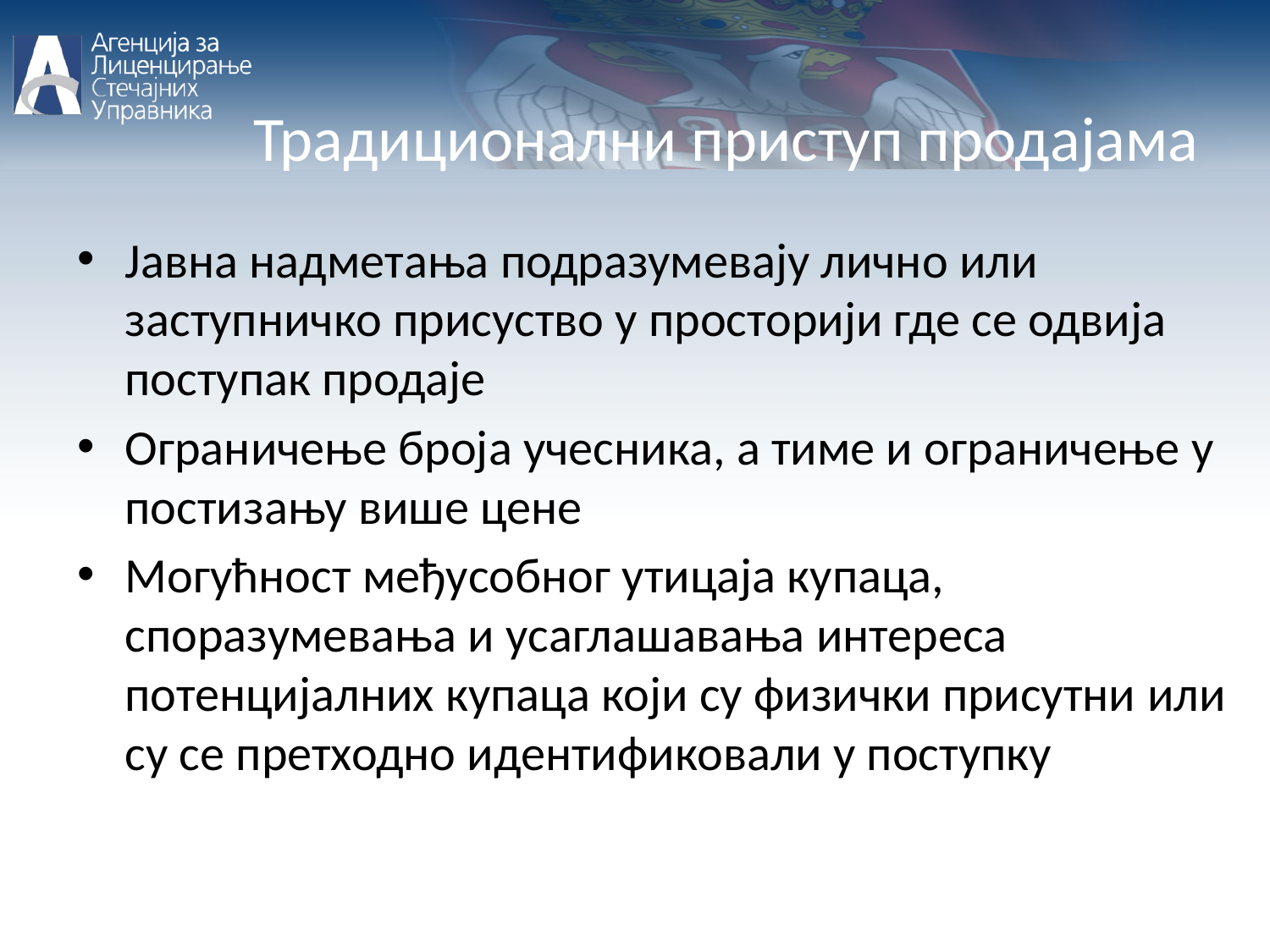

Традиционални приступ продајама
Јавна надметања подразумевају лично или заступничко присуство у просторији где се одвија поступак продаје
Ограничење броја учесника, а тиме и ограничење у постизању више цене
Могућност међусобног утицаја купаца, споразумевања и усаглашавања интереса потенцијалних купаца који су физички присутни или су се претходно идентификовали у поступку